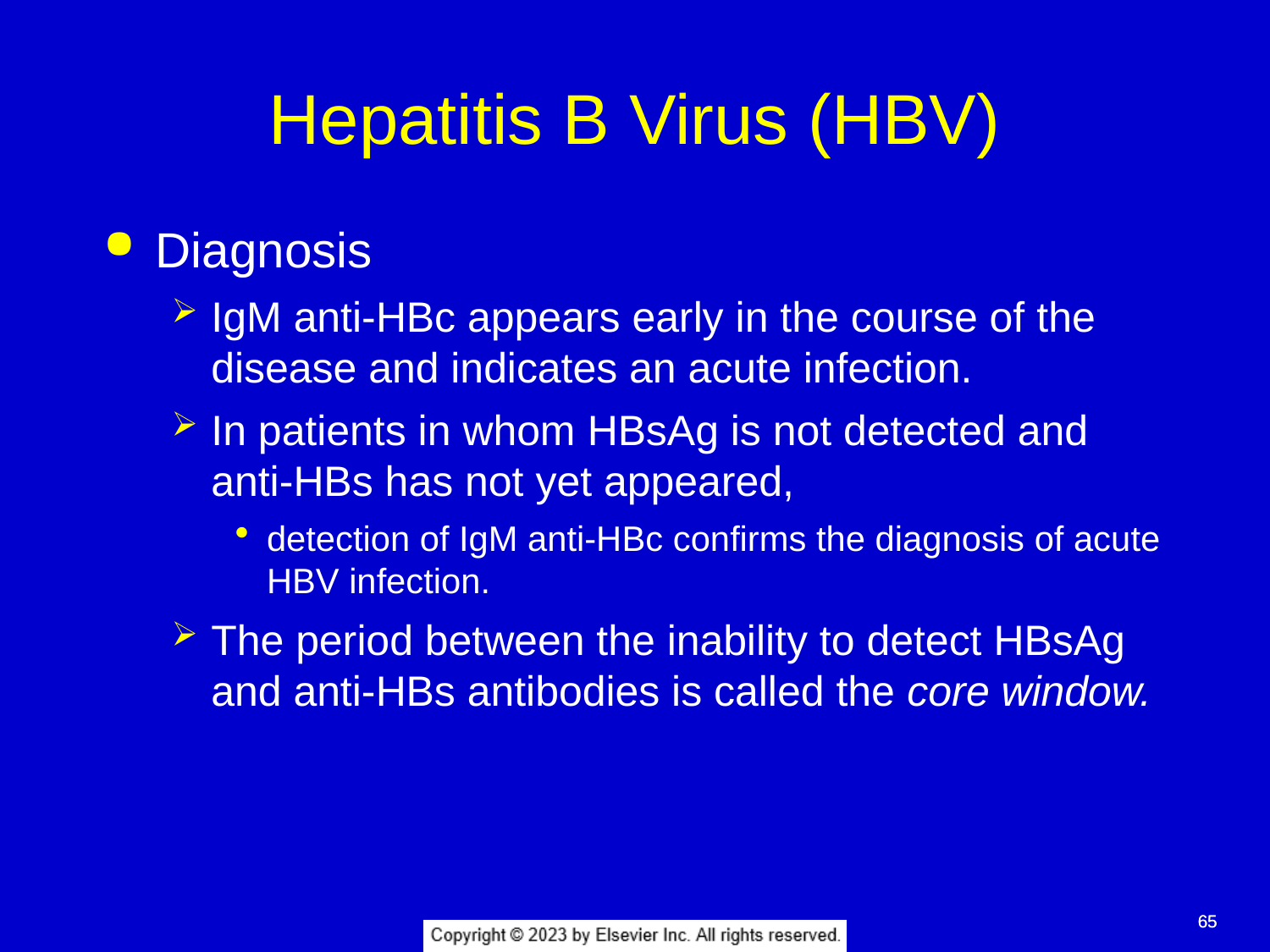

# Hepatitis B Virus (HBV)
Diagnosis
IgM anti-HBc appears early in the course of the disease and indicates an acute infection.
In patients in whom HBsAg is not detected and anti-HBs has not yet appeared,
detection of IgM anti-HBc confirms the diagnosis of acute HBV infection.
The period between the inability to detect HBsAg and anti-HBs antibodies is called the core window.